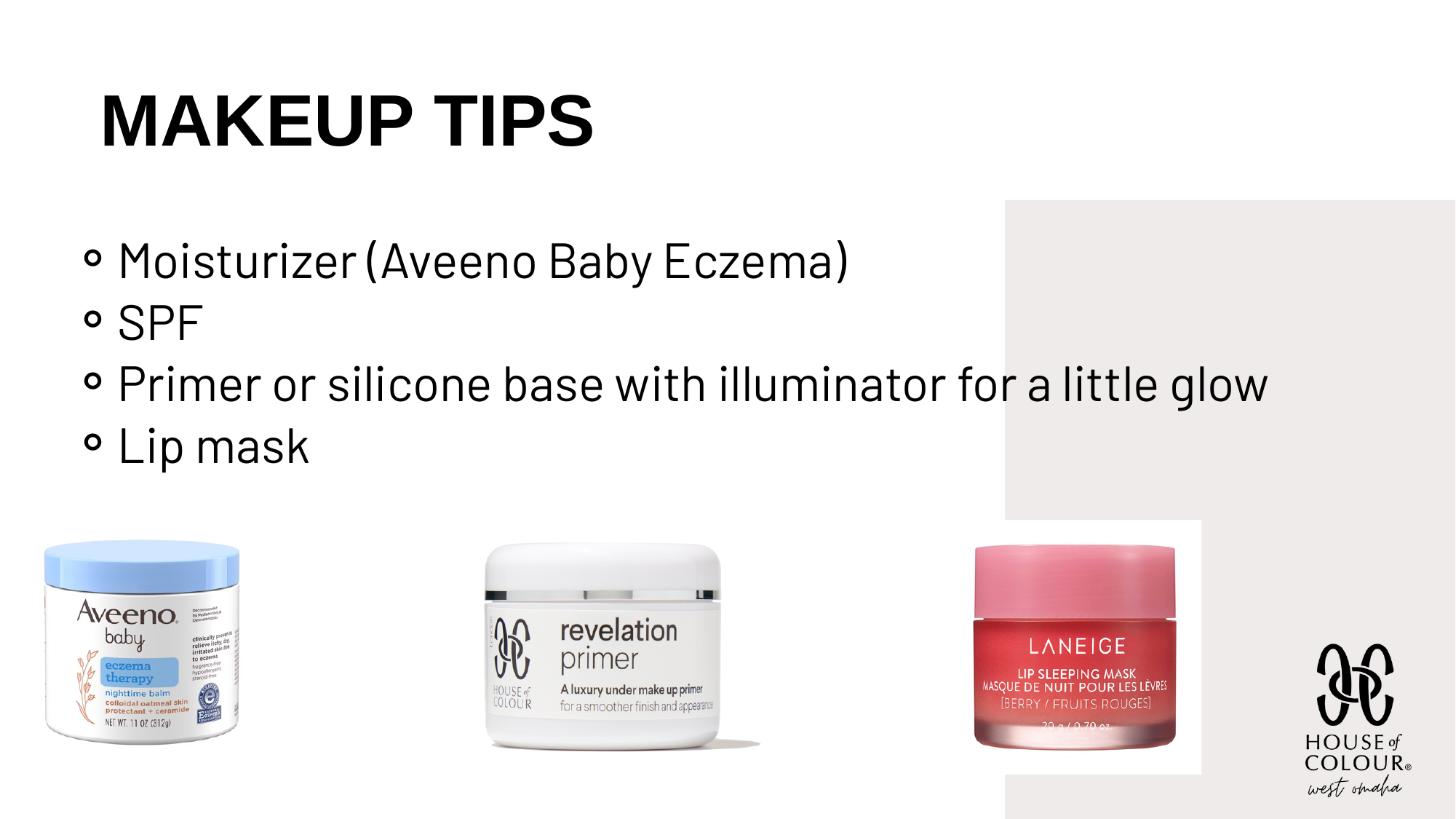

MAKEUP TIPS

Moisturizer (Aveeno Baby Eczema)
SPF
Primer or silicone base with illuminator for a little glow
Lip mask